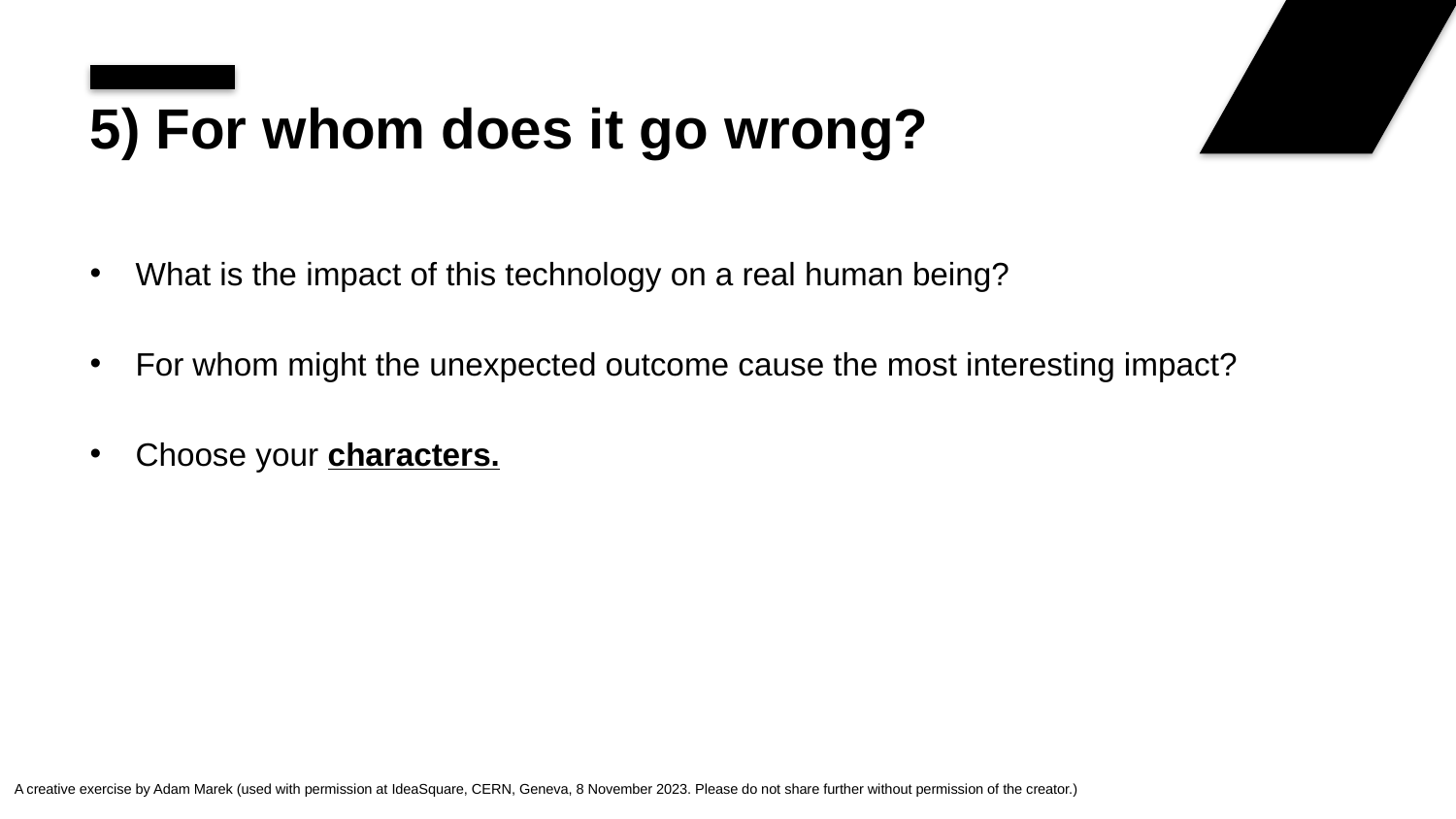

# 5) For whom does it go wrong?
What is the impact of this technology on a real human being?

For whom might the unexpected outcome cause the most interesting impact?

Choose your characters.
A creative exercise by Adam Marek (used with permission at IdeaSquare, CERN, Geneva, 8 November 2023. Please do not share further without permission of the creator.)